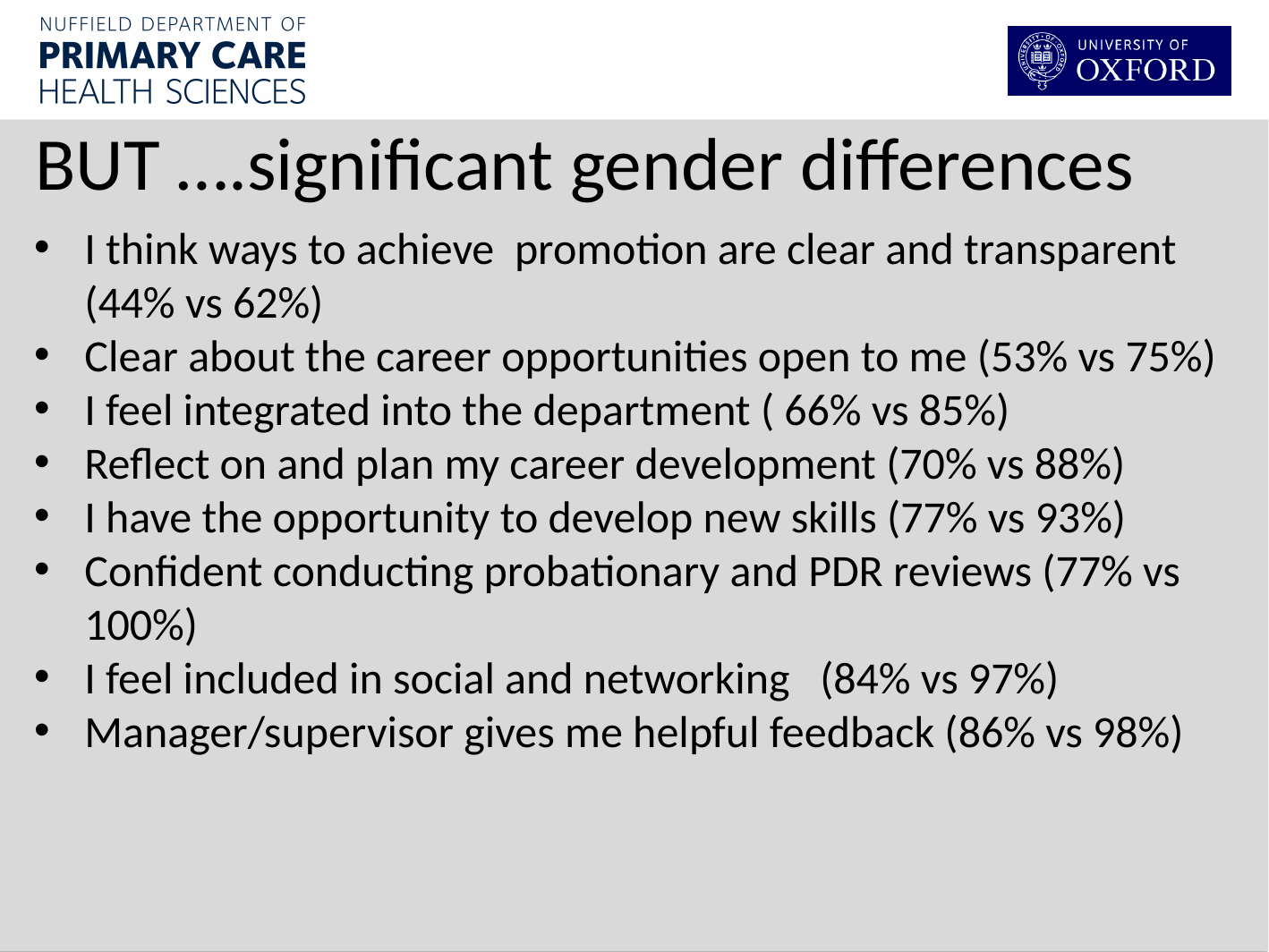

BUT ….significant gender differences
I think ways to achieve  promotion are clear and transparent (44% vs 62%)
Clear about the career opportunities open to me (53% vs 75%)
I feel integrated into the department ( 66% vs 85%)
Reflect on and plan my career development (70% vs 88%)
I have the opportunity to develop new skills (77% vs 93%)
Confident conducting probationary and PDR reviews (77% vs 100%)
I feel included in social and networking   (84% vs 97%)
Manager/supervisor gives me helpful feedback (86% vs 98%)